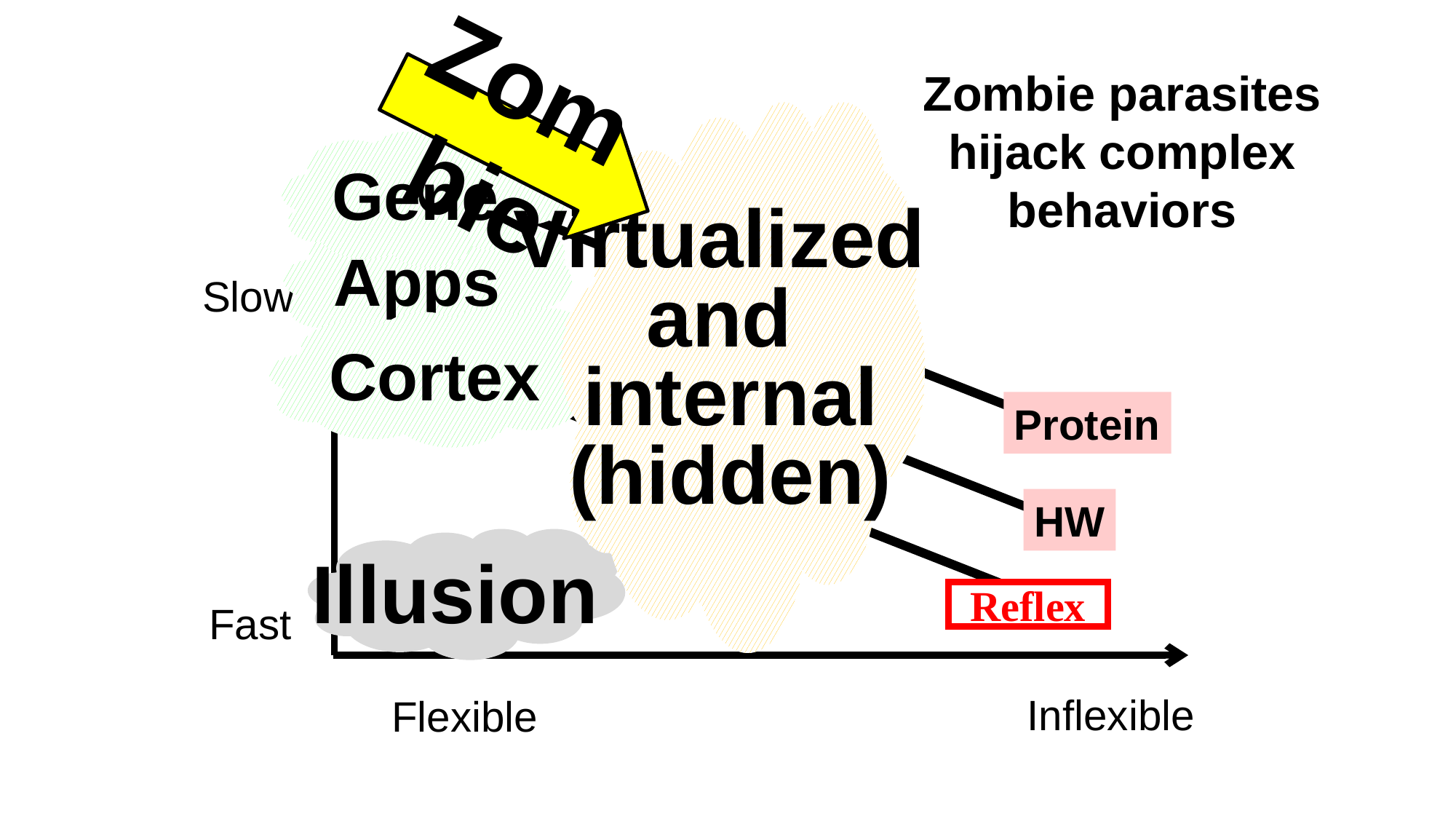

Zombie parasites hijack complex behaviors
Zombie
Virtualized
and
internal
(hidden)
Gene
Apps
Slow

Trans*
Cortex
OS
Protein

HW
Illusion
Reflex
Fast

Inflexible
Flexible